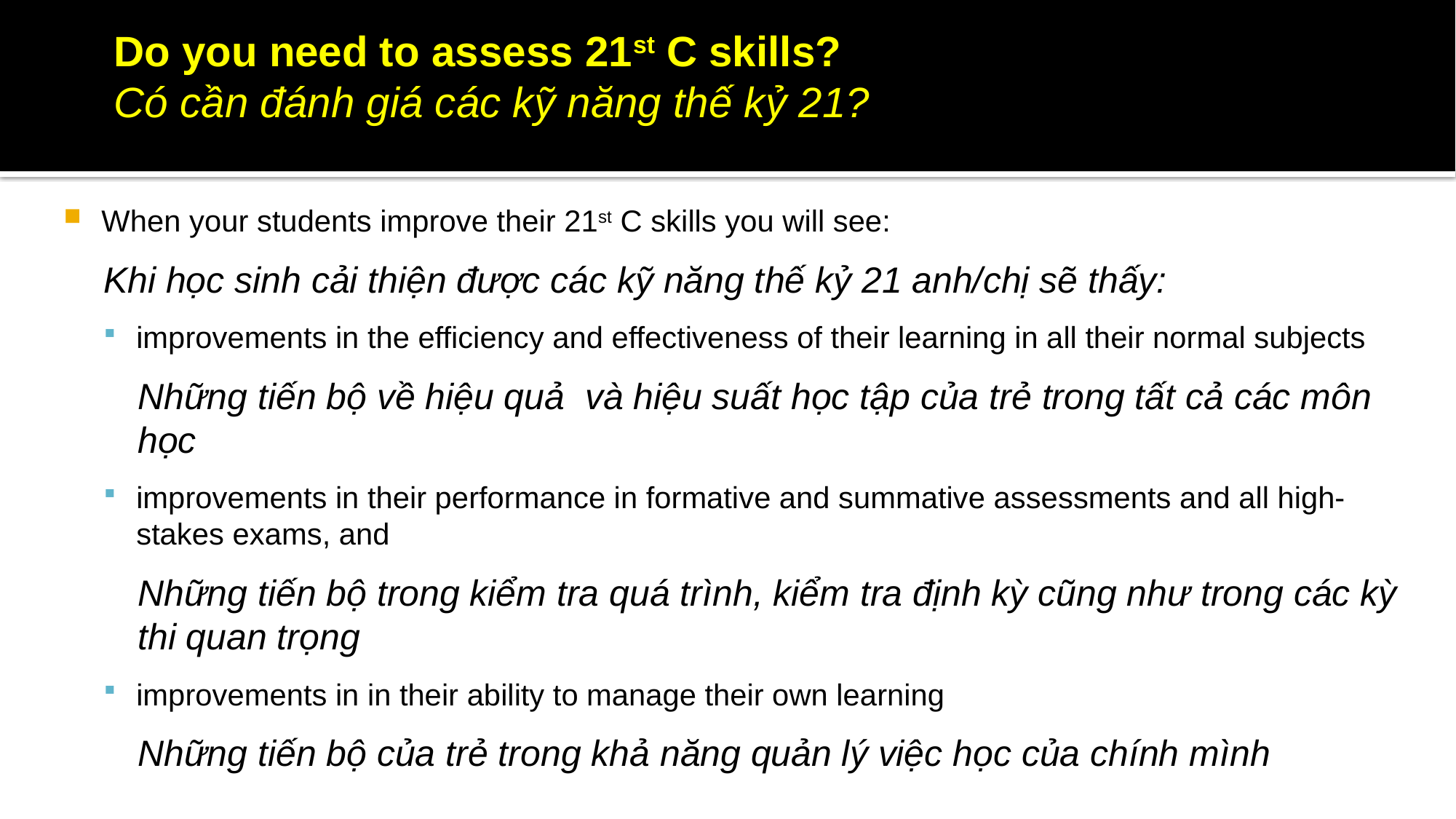

# Do you need to assess 21st C skills? Có cần đánh giá các kỹ năng thế kỷ 21?
When your students improve their 21st C skills you will see:
Khi học sinh cải thiện được các kỹ năng thế kỷ 21 anh/chị sẽ thấy:
improvements in the efficiency and effectiveness of their learning in all their normal subjects
Những tiến bộ về hiệu quả  và hiệu suất học tập của trẻ trong tất cả các môn học
improvements in their performance in formative and summative assessments and all high-stakes exams, and
Những tiến bộ trong kiểm tra quá trình, kiểm tra định kỳ cũng như trong các kỳ thi quan trọng
improvements in in their ability to manage their own learning
Những tiến bộ của trẻ trong khả năng quản lý việc học của chính mình